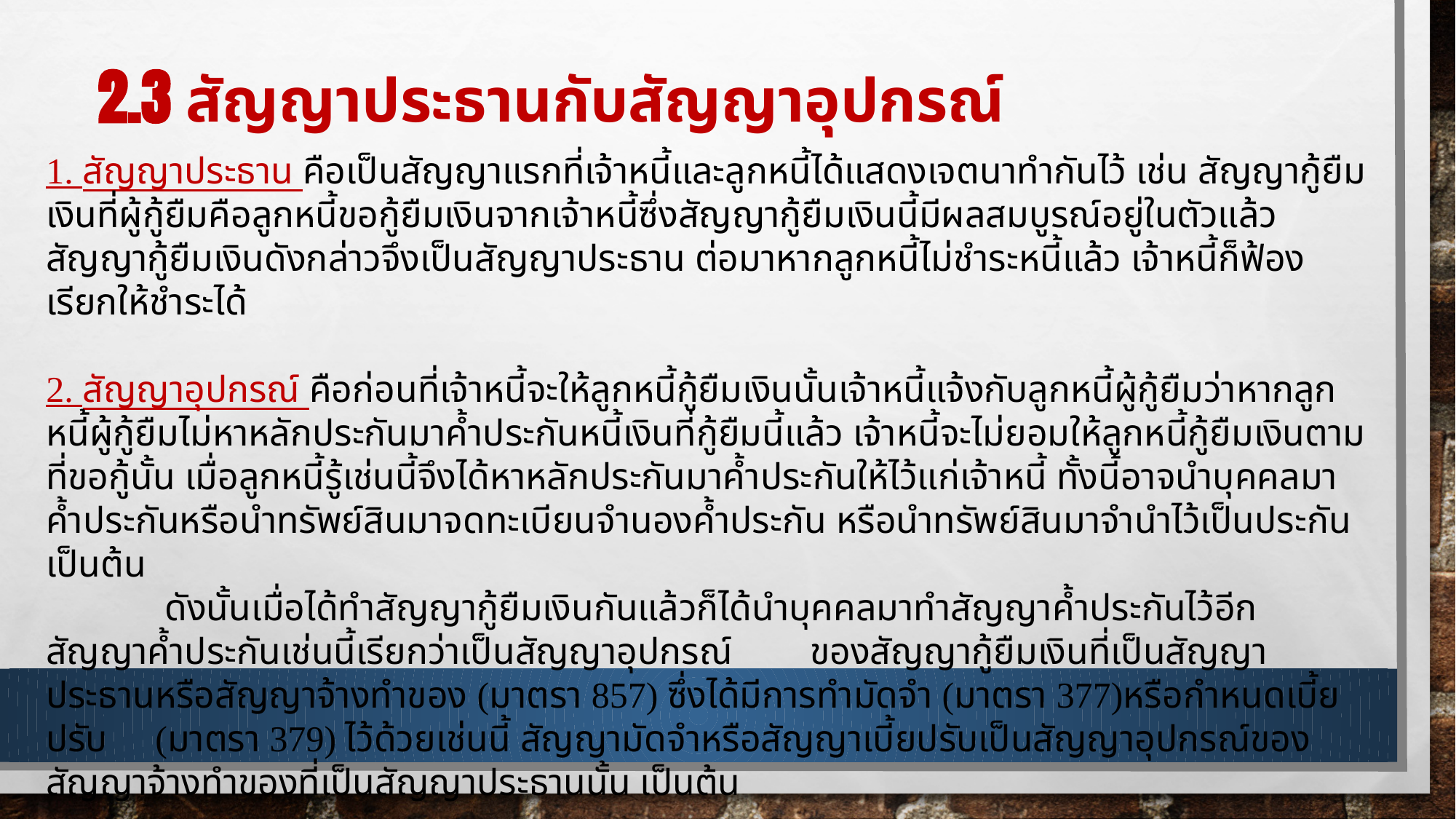

# 2.3 สัญญาประธานกับสัญญาอุปกรณ์
1. สัญญาประธาน คือเป็นสัญญาแรกที่เจ้าหนี้และลูกหนี้ได้แสดงเจตนาทำกันไว้ เช่น สัญญากู้ยืมเงินที่ผู้กู้ยืมคือลูกหนี้ขอกู้ยืมเงินจากเจ้าหนี้ซึ่งสัญญากู้ยืมเงินนี้มีผลสมบูรณ์อยู่ในตัวแล้ว สัญญากู้ยืมเงินดังกล่าวจึงเป็นสัญญาประธาน ต่อมาหากลูกหนี้ไม่ชำระหนี้แล้ว เจ้าหนี้ก็ฟ้องเรียกให้ชำระได้
2. สัญญาอุปกรณ์ คือก่อนที่เจ้าหนี้จะให้ลูกหนี้กู้ยืมเงินนั้นเจ้าหนี้แจ้งกับลูกหนี้ผู้กู้ยืมว่าหากลูกหนี้ผู้กู้ยืมไม่หาหลักประกันมาค้ำประกันหนี้เงินที่กู้ยืมนี้แล้ว เจ้าหนี้จะไม่ยอมให้ลูกหนี้กู้ยืมเงินตามที่ขอกู้นั้น เมื่อลูกหนี้รู้เช่นนี้จึงได้หาหลักประกันมาค้ำประกันให้ไว้แก่เจ้าหนี้ ทั้งนี้อาจนำบุคคลมาค้ำประกันหรือนำทรัพย์สินมาจดทะเบียนจำนองค้ำประกัน หรือนำทรัพย์สินมาจำนำไว้เป็นประกัน เป็นต้น
	 ดังนั้นเมื่อได้ทำสัญญากู้ยืมเงินกันแล้วก็ได้นำบุคคลมาทำสัญญาค้ำประกันไว้อีก สัญญาค้ำประกันเช่นนี้เรียกว่าเป็นสัญญาอุปกรณ์	ของสัญญากู้ยืมเงินที่เป็นสัญญาประธานหรือสัญญาจ้างทำของ (มาตรา 857) ซึ่งได้มีการทำมัดจำ (มาตรา 377)หรือกำหนดเบี้ยปรับ 	(มาตรา 379) ไว้ด้วยเช่นนี้ สัญญามัดจำหรือสัญญาเบี้ยปรับเป็นสัญญาอุปกรณ์ของสัญญาจ้างทำของที่เป็นสัญญาประธานนั้น เป็นต้น